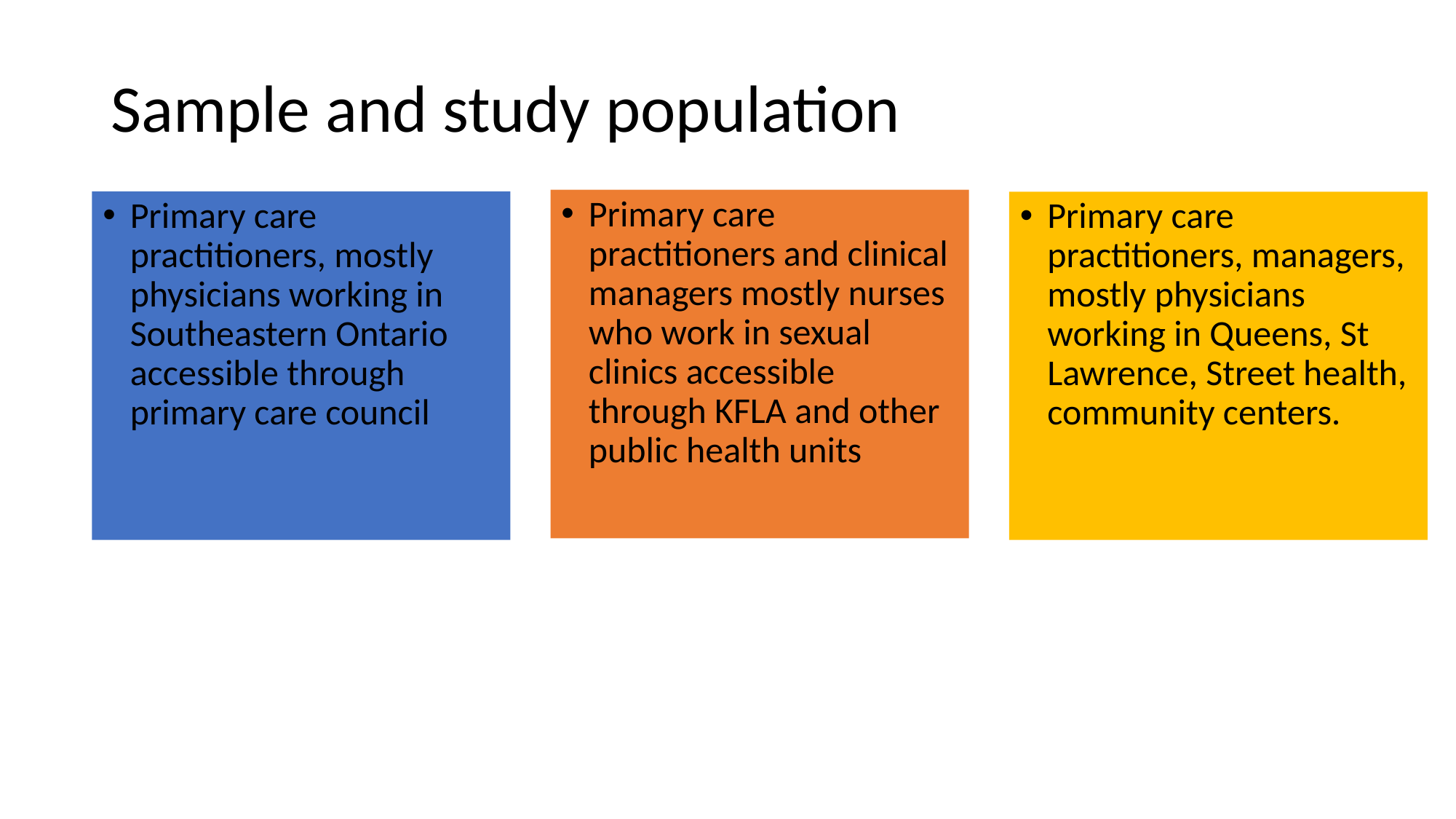

# Sample and study population
Primary care practitioners and clinical managers mostly nurses who work in sexual clinics accessible through KFLA and other public health units
Primary care practitioners, mostly physicians working in Southeastern Ontario accessible through primary care council
Primary care practitioners, managers, mostly physicians working in Queens, St Lawrence, Street health, community centers.